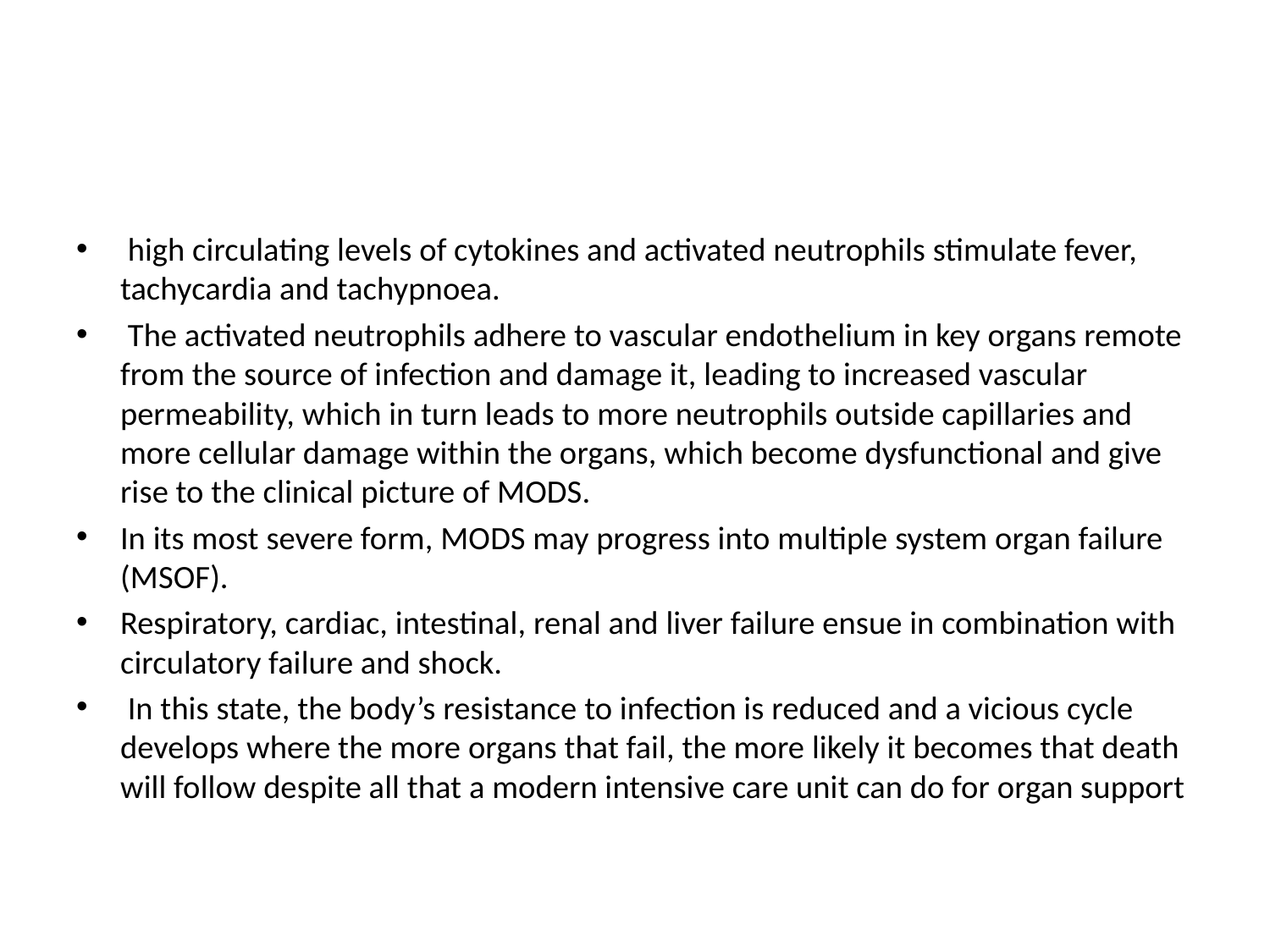

#
 high circulating levels of cytokines and activated neutrophils stimulate fever, tachycardia and tachypnoea.
 The activated neutrophils adhere to vascular endothelium in key organs remote from the source of infection and damage it, leading to increased vascular permeability, which in turn leads to more neutrophils outside capillaries and more cellular damage within the organs, which become dysfunctional and give rise to the clinical picture of MODS.
In its most severe form, MODS may progress into multiple system organ failure (MSOF).
Respiratory, cardiac, intestinal, renal and liver failure ensue in combination with circulatory failure and shock.
 In this state, the body’s resistance to infection is reduced and a vicious cycle develops where the more organs that fail, the more likely it becomes that death will follow despite all that a modern intensive care unit can do for organ support